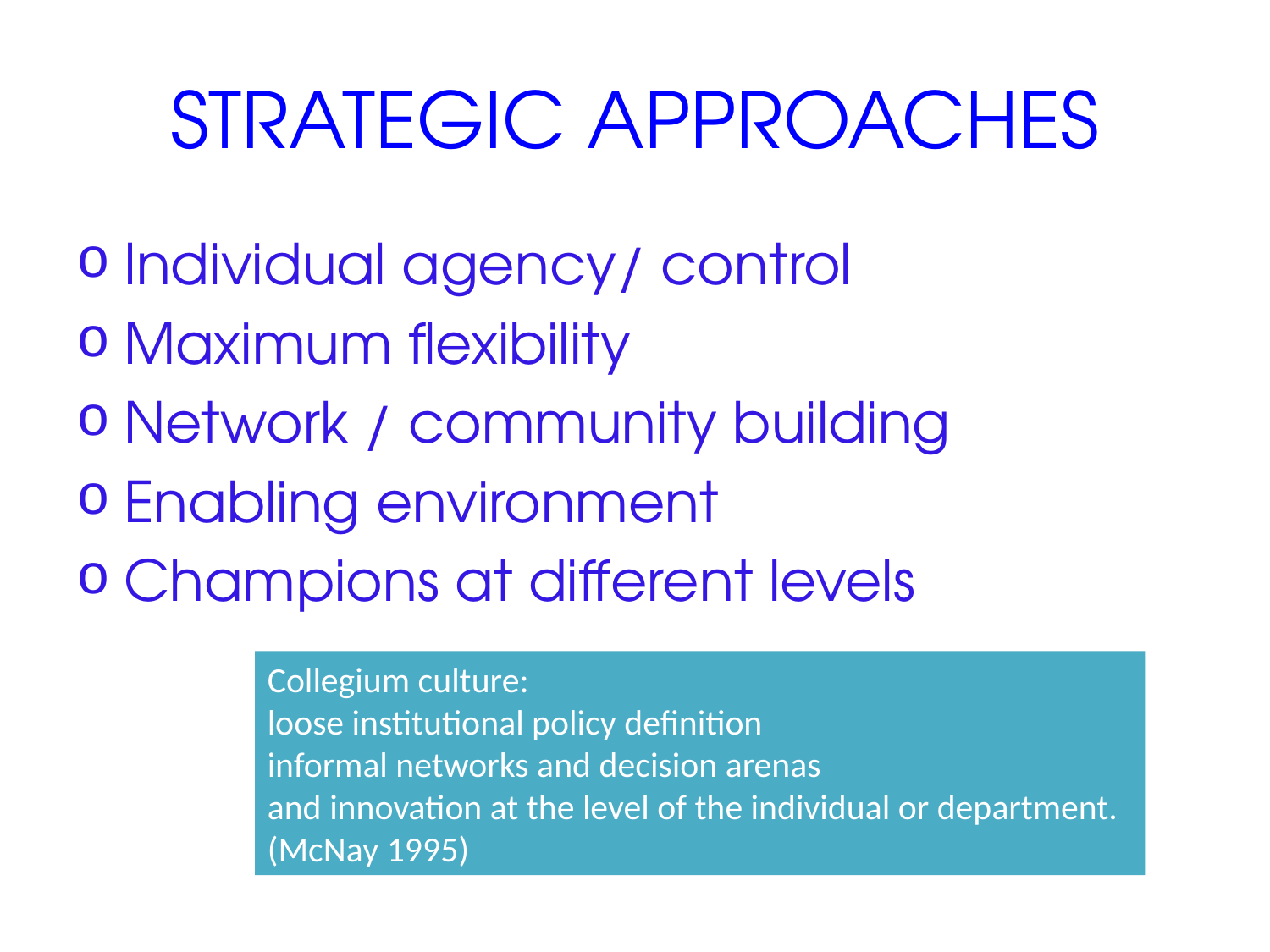

# Strategic approaches
Individual agency/ control
Maximum flexibility
Network / community building
Enabling environment
Champions at different levels

Collegium culture:
loose institutional policy definition
informal networks and decision arenas
and innovation at the level of the individual or department. (McNay 1995)